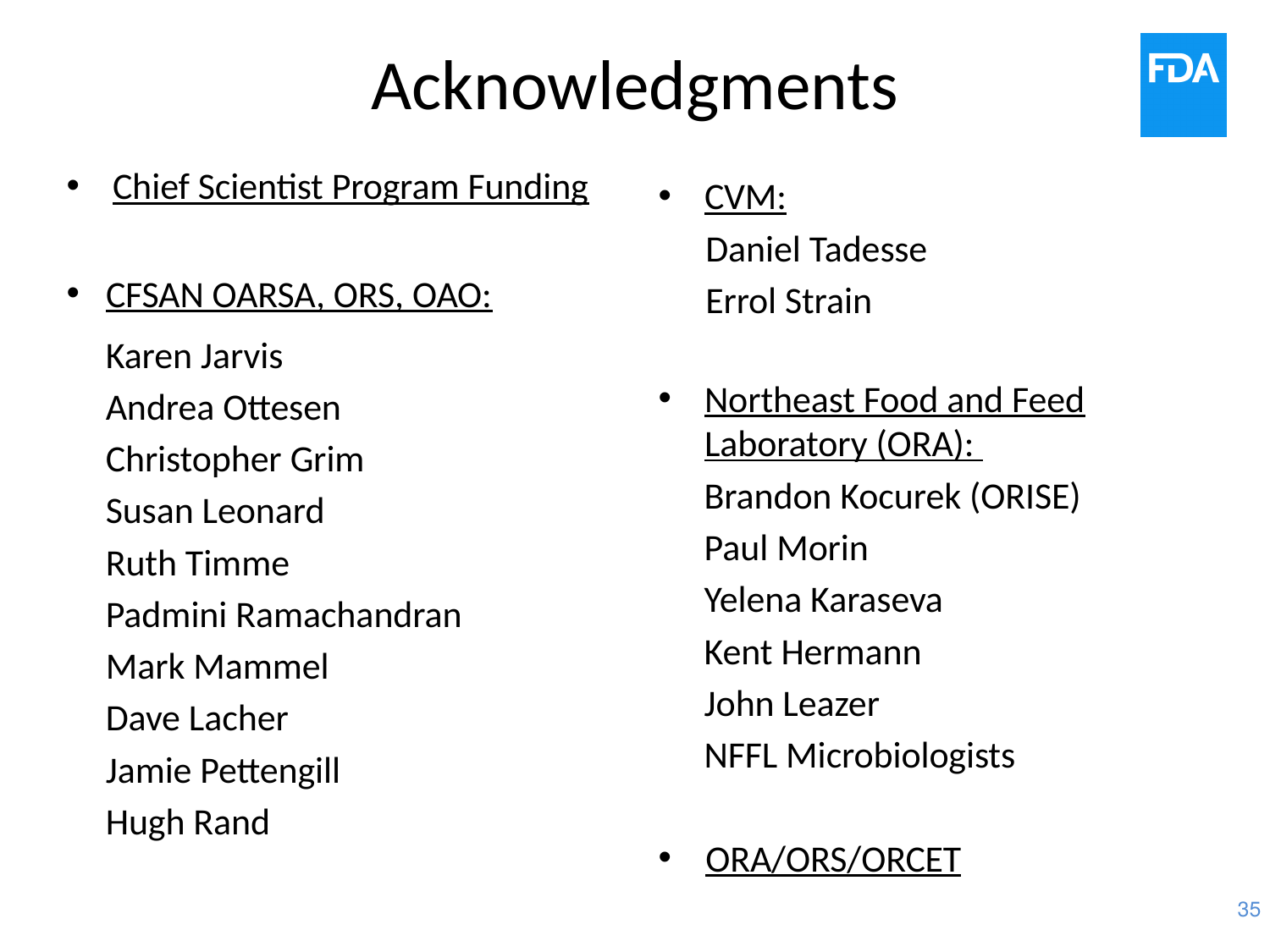

# Acknowledgments
Chief Scientist Program Funding

CFSAN OARSA, ORS, OAO:
Karen Jarvis
Andrea Ottesen
Christopher Grim
Susan Leonard
Ruth Timme
Padmini Ramachandran
Mark Mammel
Dave Lacher
Jamie Pettengill
Hugh Rand
CVM:
Daniel Tadesse
Errol Strain

Northeast Food and Feed Laboratory (ORA):
Brandon Kocurek (ORISE)
Paul Morin
Yelena Karaseva
Kent Hermann
John Leazer
NFFL Microbiologists

ORA/ORS/ORCET